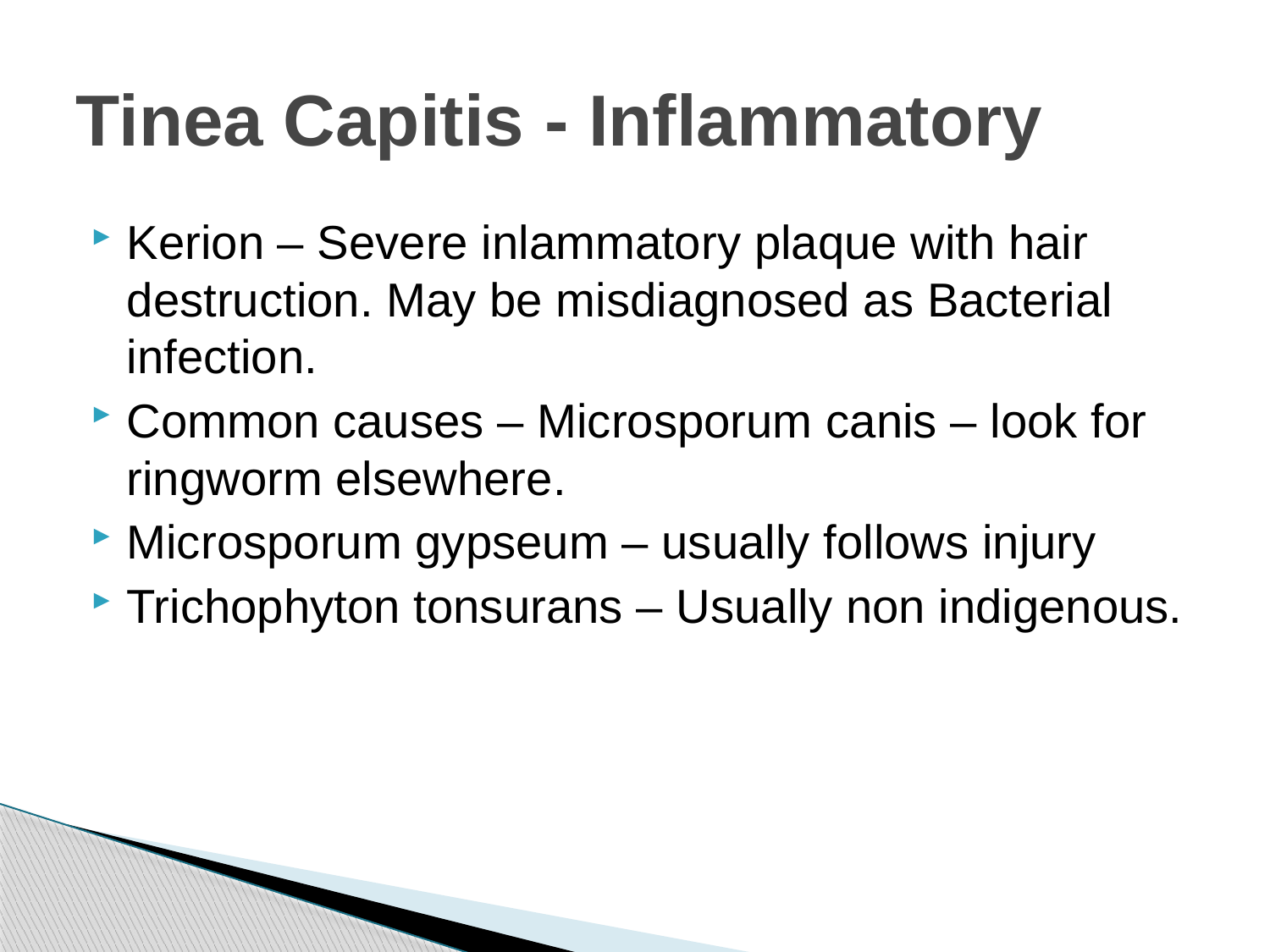

# Tinea Capitis - Inflammatory
Kerion – Severe inlammatory plaque with hair destruction. May be misdiagnosed as Bacterial infection.
Common causes – Microsporum canis – look for ringworm elsewhere.
Microsporum gypseum – usually follows injury
Trichophyton tonsurans – Usually non indigenous.